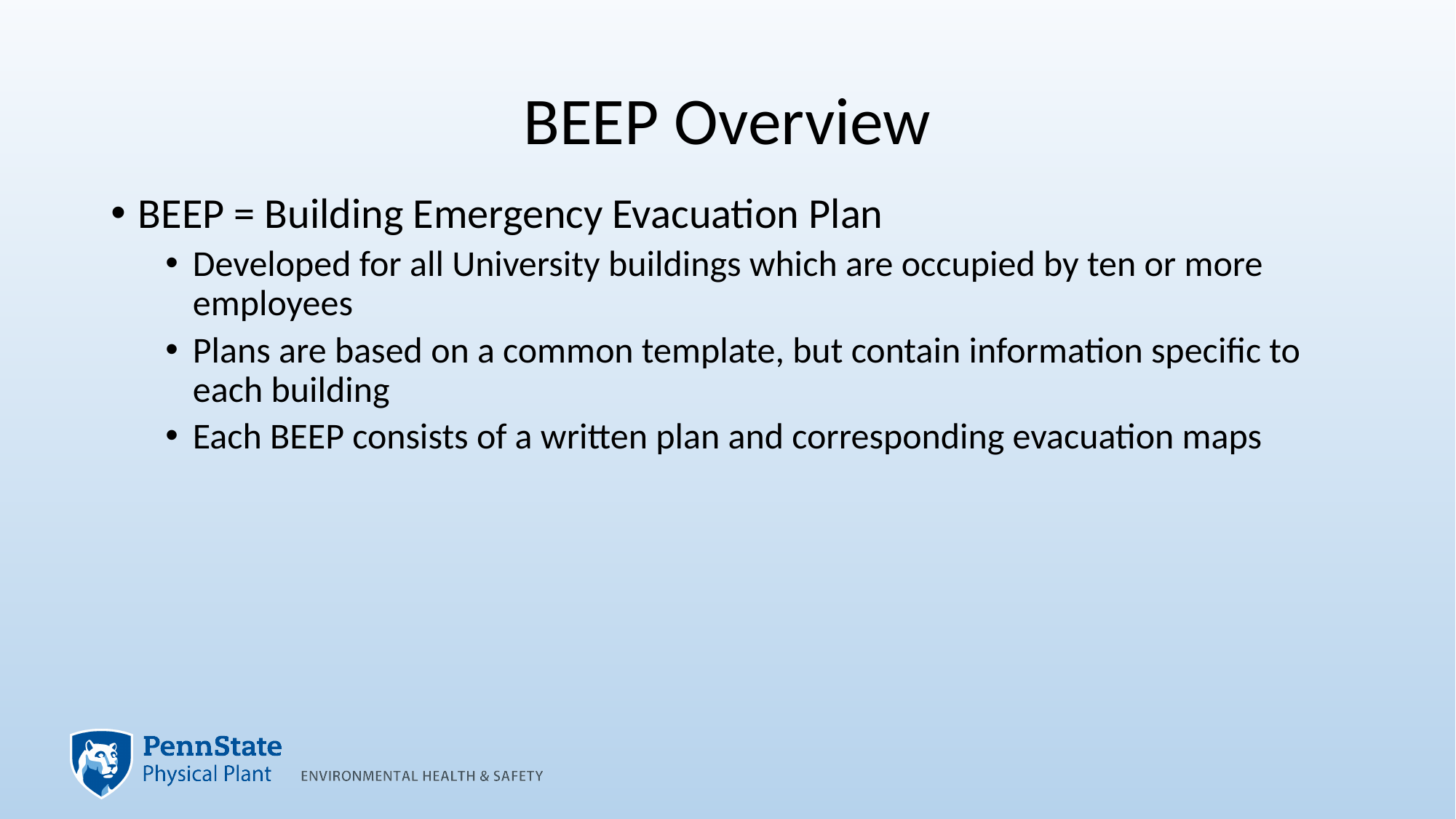

# BEEP Overview
BEEP = Building Emergency Evacuation Plan
Developed for all University buildings which are occupied by ten or more employees
Plans are based on a common template, but contain information specific to each building
Each BEEP consists of a written plan and corresponding evacuation maps